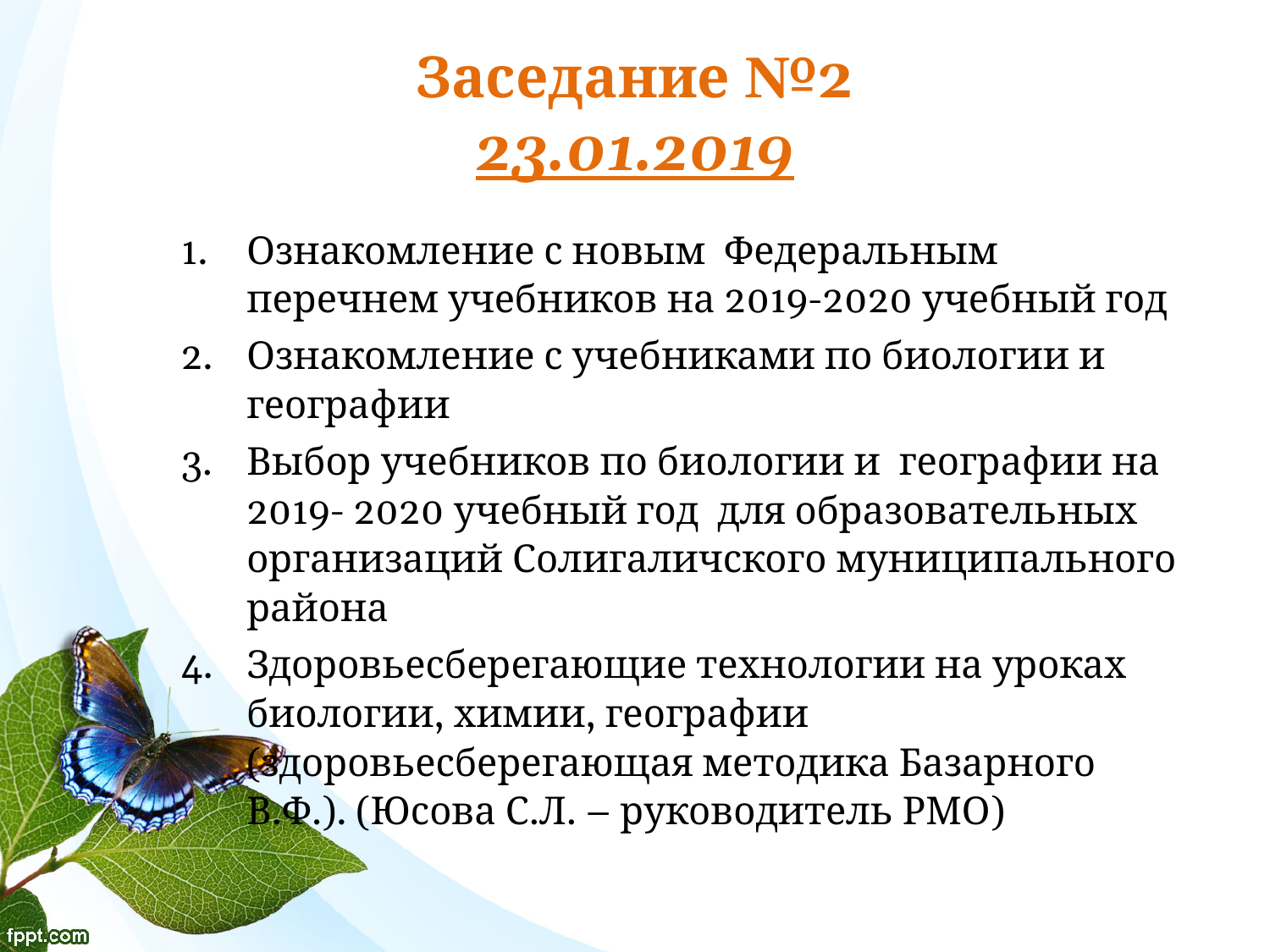

# Заседание №2 23.01.2019
Ознакомление с новым  Федеральным перечнем учебников на 2019-2020 учебный год
Ознакомление с учебниками по биологии и географии
Выбор учебников по биологии и  географии на 2019- 2020 учебный год  для образовательных организаций Солигаличского муниципального района
Здоровьесберегающие технологии на уроках биологии, химии, географии (здоровьесберегающая методика Базарного В.Ф.). (Юсова С.Л. – руководитель РМО)